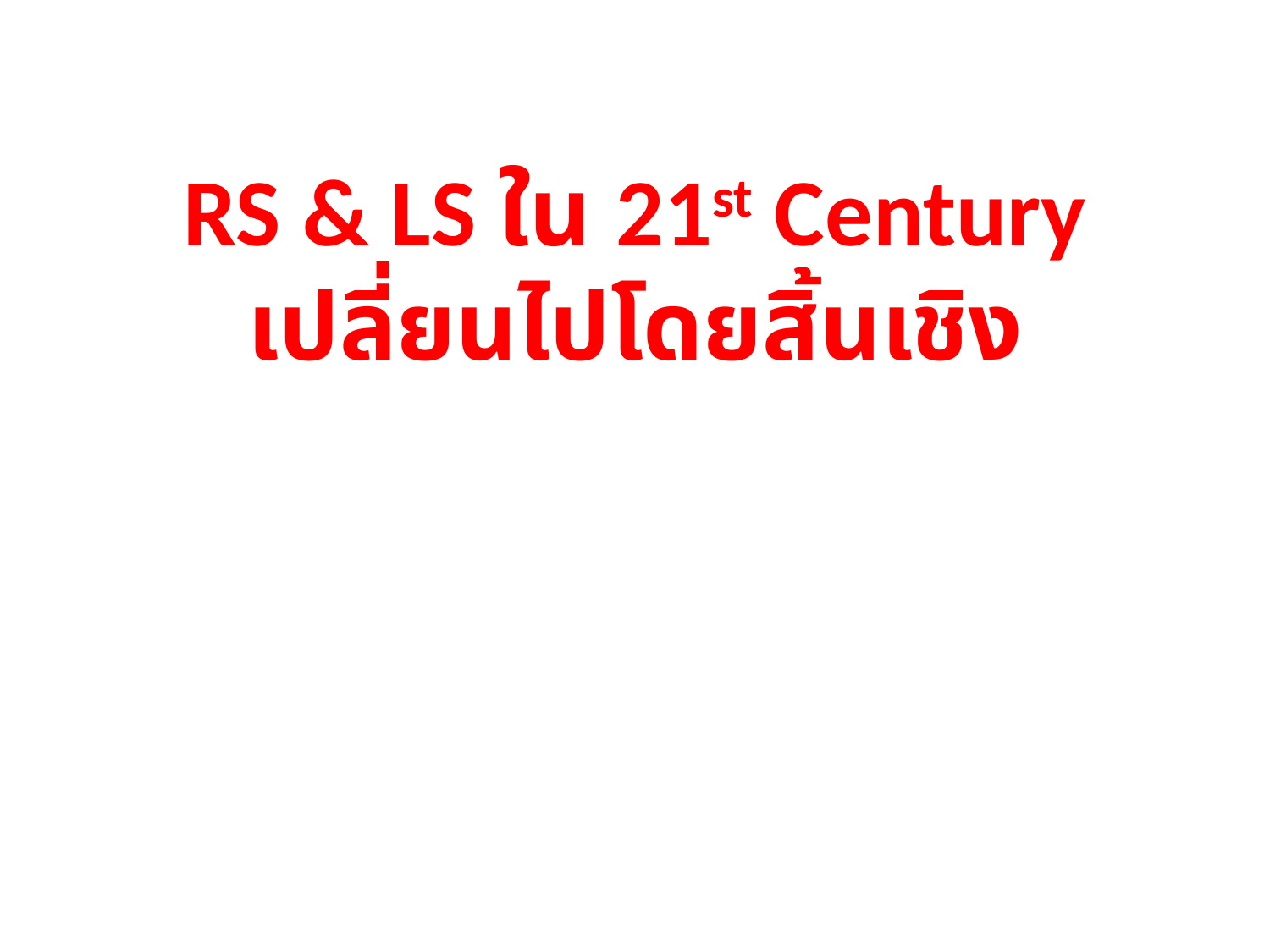

RS & LS ใน 21st Century
เปลี่ยนไปโดยสิ้นเชิง